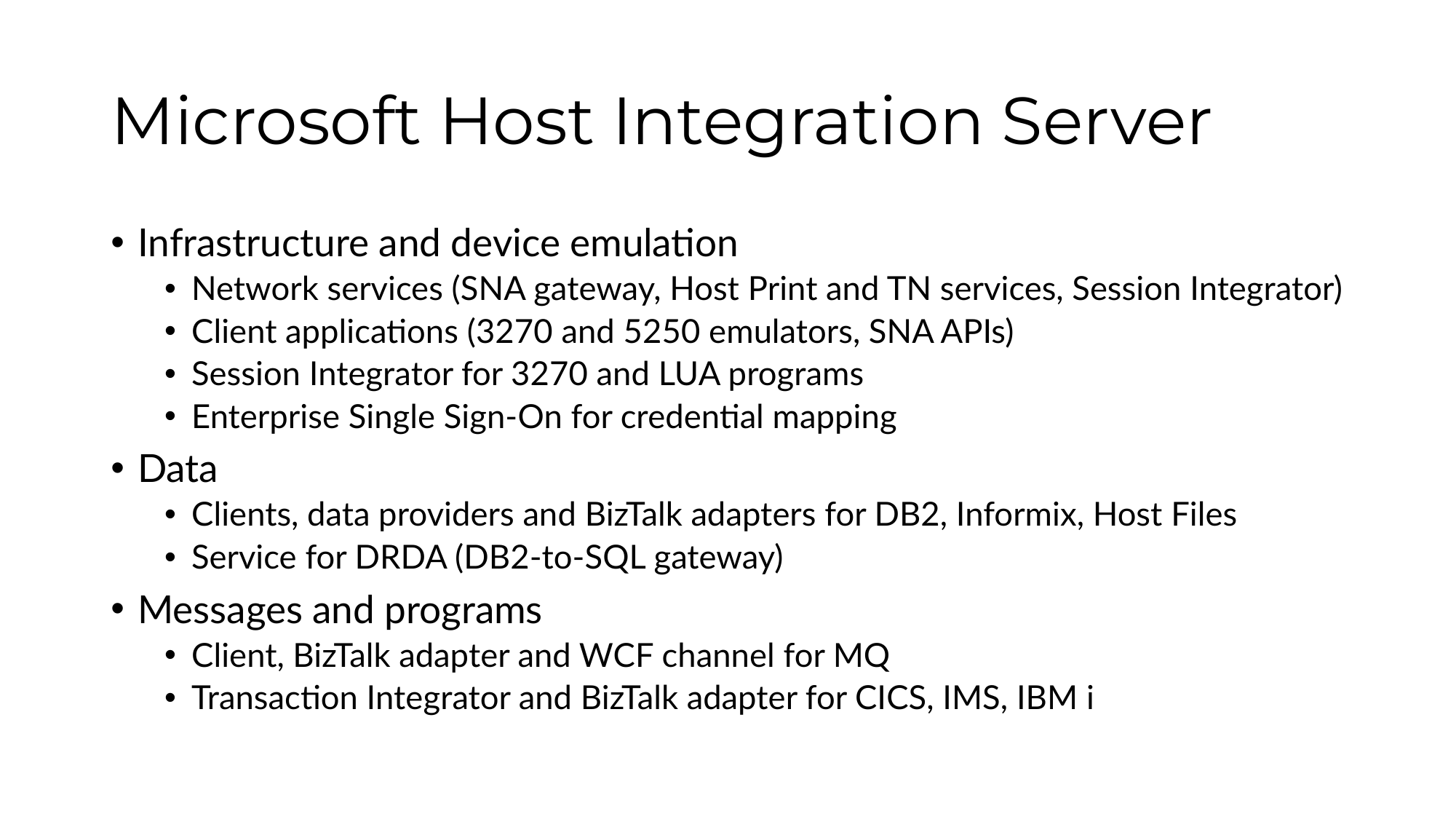

# Microsoft Host Integration Server
Infrastructure and device emulation
Network services (SNA gateway, Host Print and TN services, Session Integrator)
Client applications (3270 and 5250 emulators, SNA APIs)
Session Integrator for 3270 and LUA programs
Enterprise Single Sign-On for credential mapping
Data
Clients, data providers and BizTalk adapters for DB2, Informix, Host Files
Service for DRDA (DB2-to-SQL gateway)
Messages and programs
Client, BizTalk adapter and WCF channel for MQ
Transaction Integrator and BizTalk adapter for CICS, IMS, IBM i